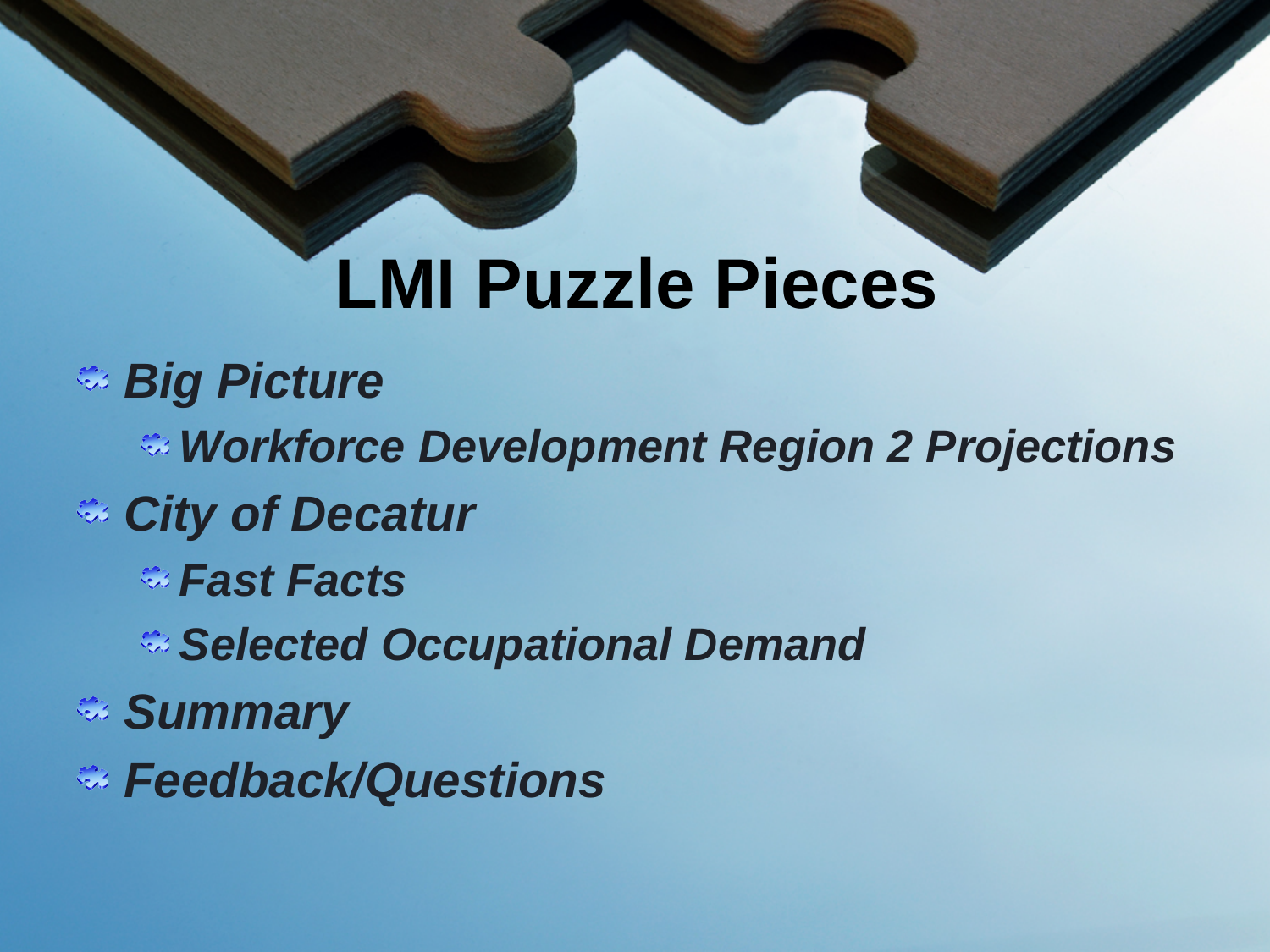

# LMI Puzzle Pieces
Big Picture
Workforce Development Region 2 Projections
City of Decatur
Fast Facts
Selected Occupational Demand
Summary
Feedback/Questions